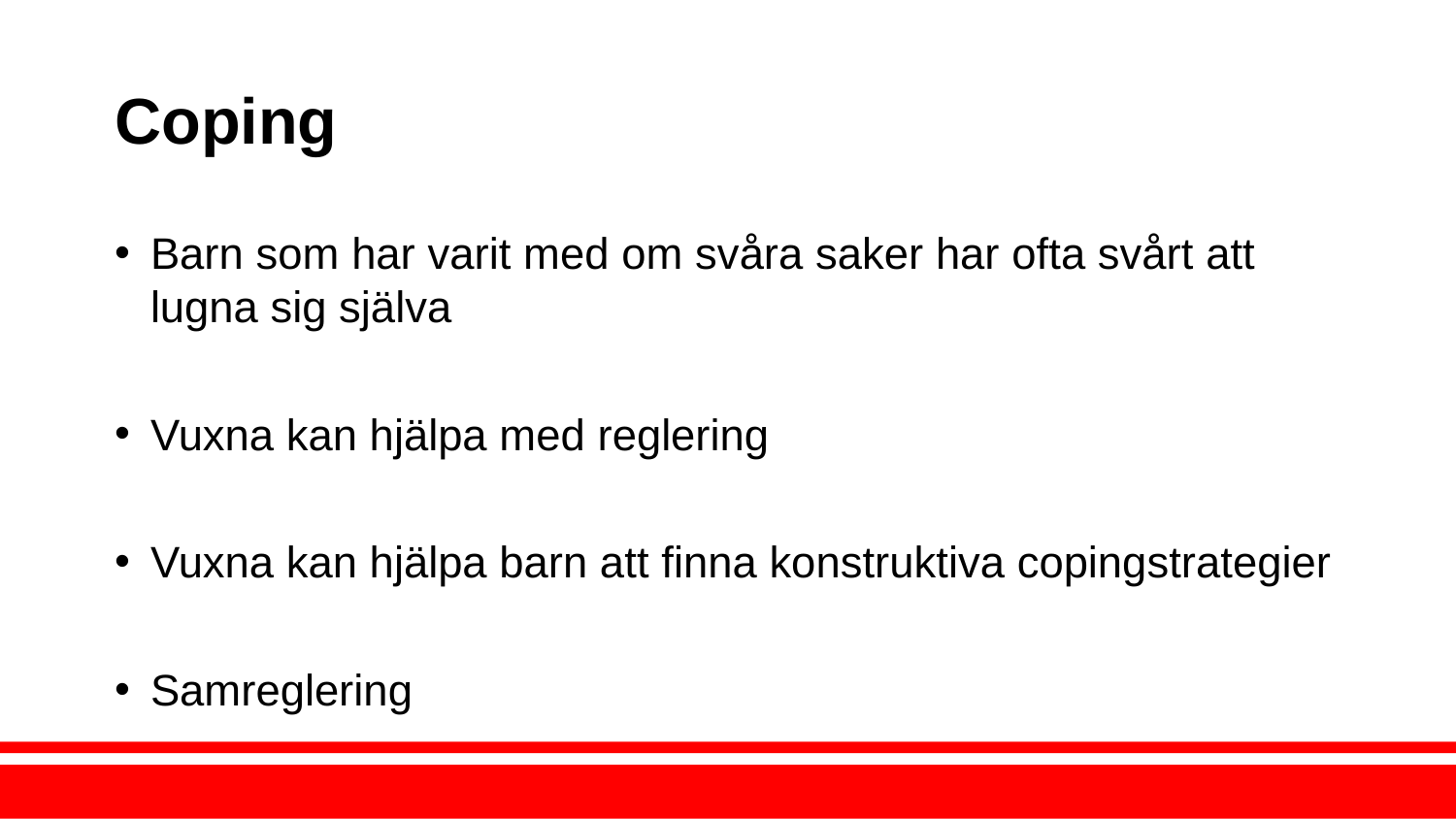

# Coping
Barn som har varit med om svåra saker har ofta svårt att lugna sig själva

Vuxna kan hjälpa med reglering

Vuxna kan hjälpa barn att finna konstruktiva copingstrategier

Samreglering